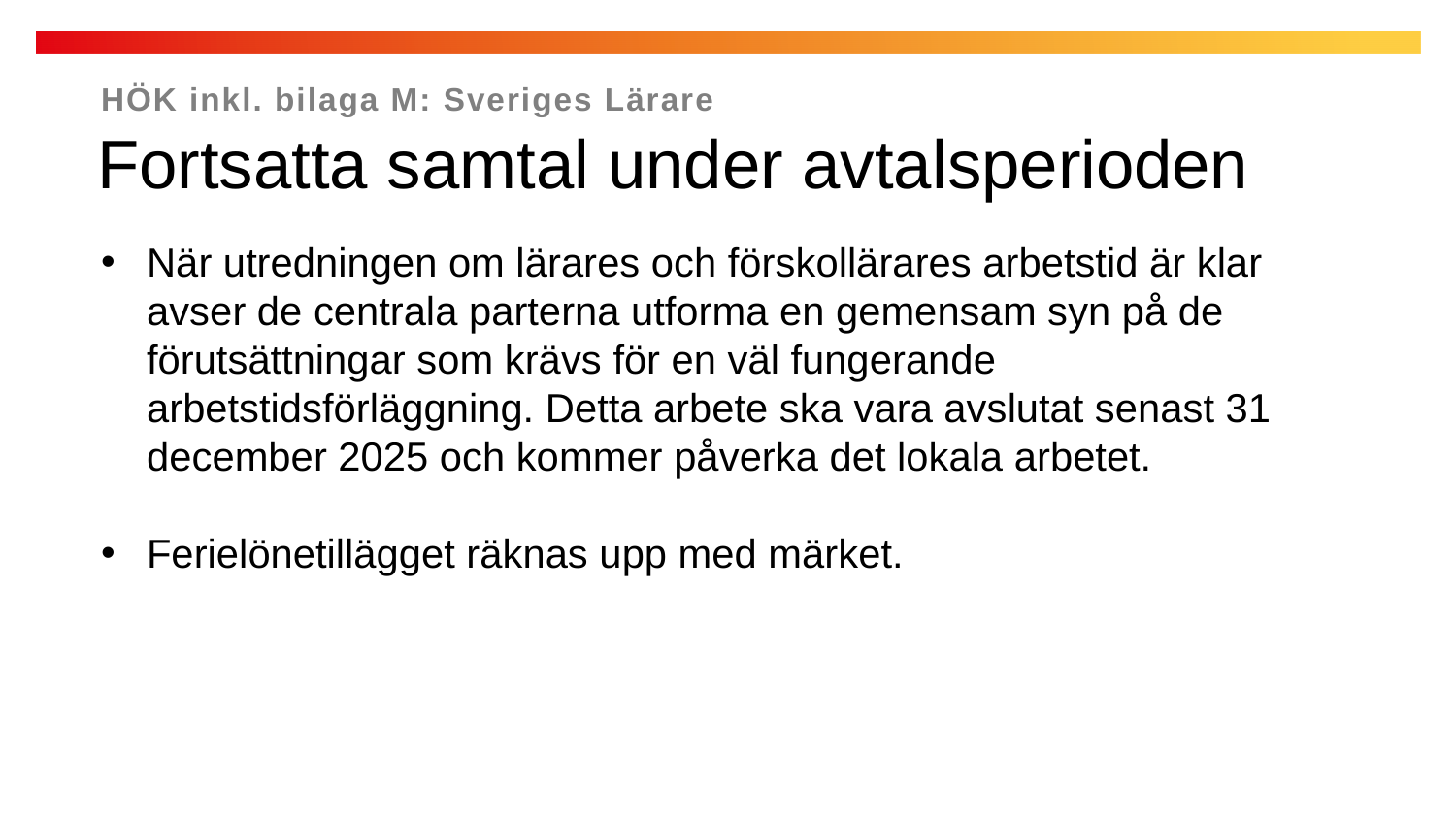

HÖK inkl. bilaga M: Sveriges Lärare
Fortsatta samtal under avtalsperioden
När utredningen om lärares och förskollärares arbetstid är klar avser de centrala parterna utforma en gemensam syn på de förutsättningar som krävs för en väl fungerande arbetstidsförläggning. Detta arbete ska vara avslutat senast 31 december 2025 och kommer påverka det lokala arbetet.
Ferielönetillägget räknas upp med märket.